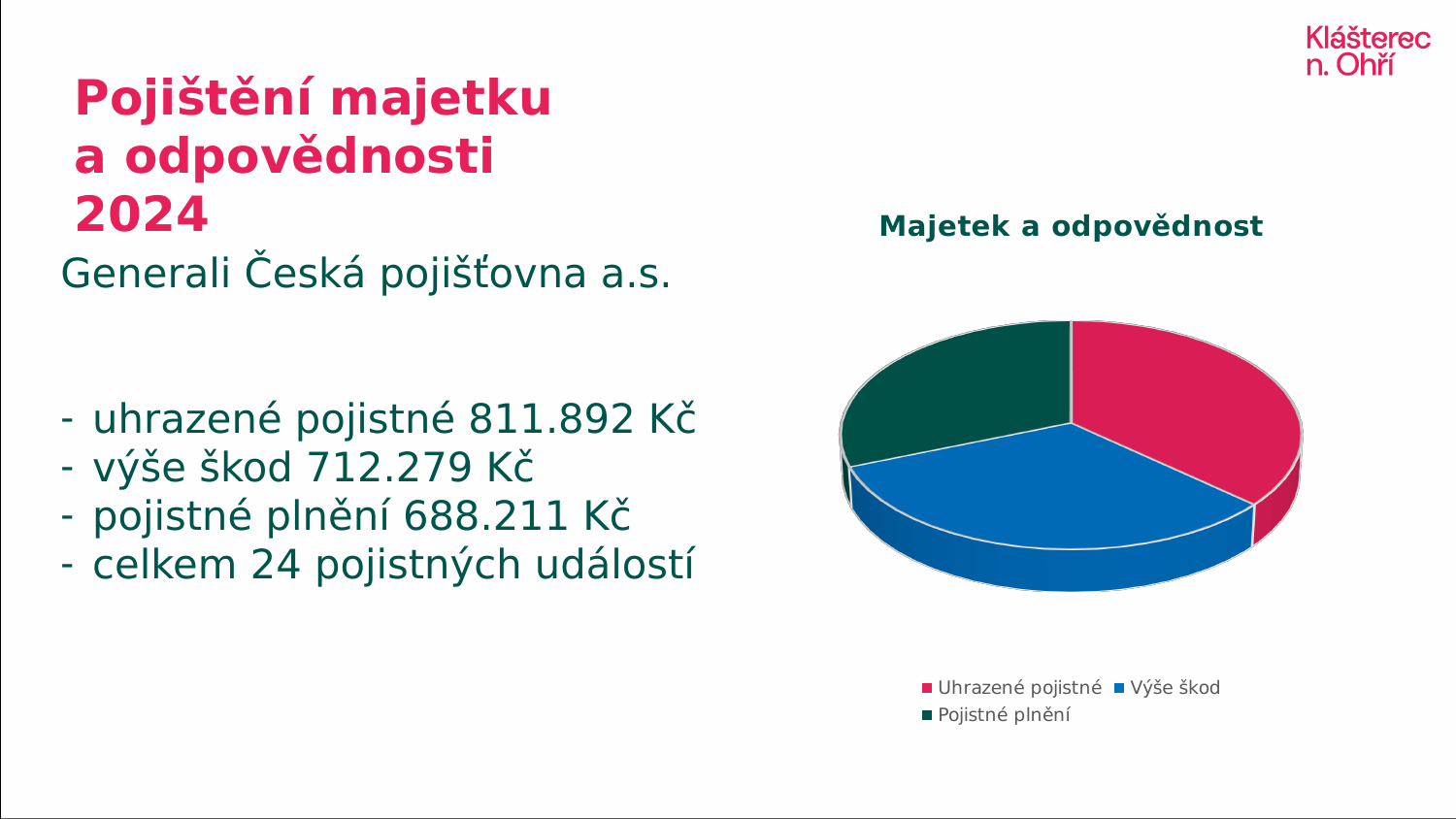

# Pojištění majetku a odpovědnosti 2024

[unsupported chart]

Generali Česká pojišťovna a.s.

uhrazené pojistné 811.892 Kč
výše škod 712.279 Kč
pojistné plnění 688.211 Kč
celkem 24 pojistných událostí